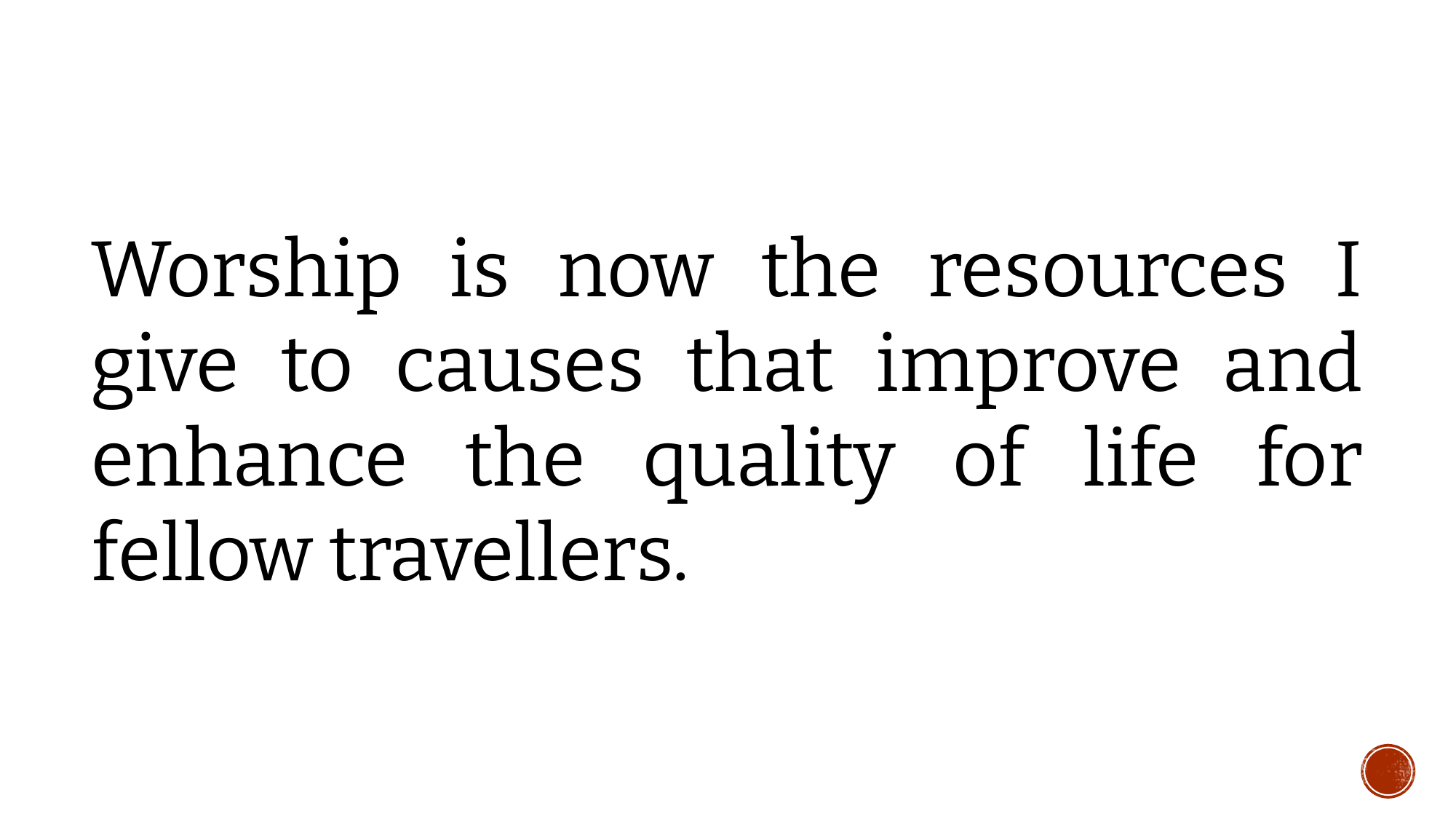

Worship is now the resources I give to causes that improve and enhance the quality of life for fellow travellers.